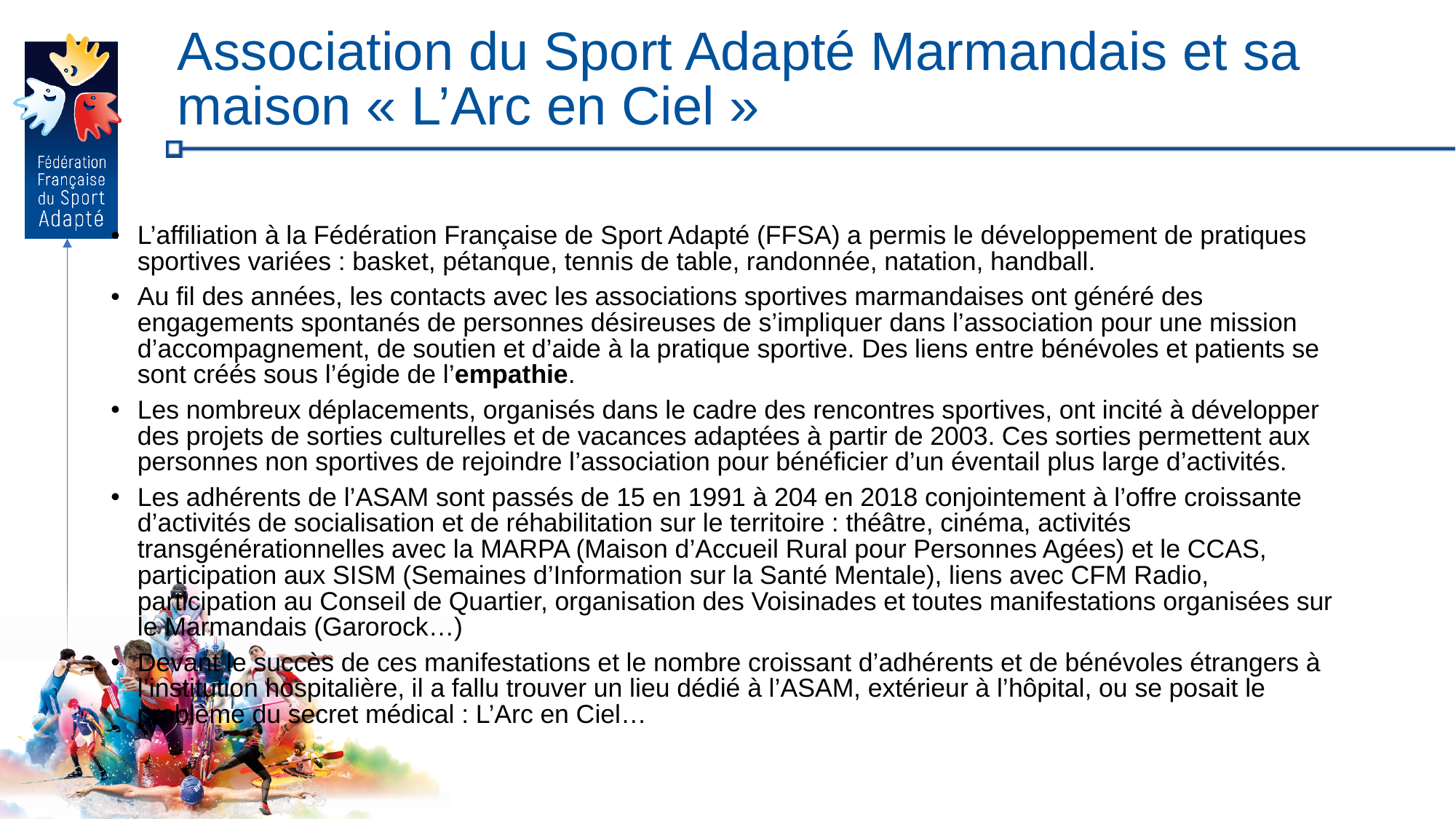

# Association du Sport Adapté Marmandais et sa maison « L’Arc en Ciel »
L’affiliation à la Fédération Française de Sport Adapté (FFSA) a permis le développement de pratiques sportives variées : basket, pétanque, tennis de table, randonnée, natation, handball.
Au fil des années, les contacts avec les associations sportives marmandaises ont généré des engagements spontanés de personnes désireuses de s’impliquer dans l’association pour une mission d’accompagnement, de soutien et d’aide à la pratique sportive. Des liens entre bénévoles et patients se sont créés sous l’égide de l’empathie.
Les nombreux déplacements, organisés dans le cadre des rencontres sportives, ont incité à développer des projets de sorties culturelles et de vacances adaptées à partir de 2003. Ces sorties permettent aux personnes non sportives de rejoindre l’association pour bénéficier d’un éventail plus large d’activités.
Les adhérents de l’ASAM sont passés de 15 en 1991 à 204 en 2018 conjointement à l’offre croissante d’activités de socialisation et de réhabilitation sur le territoire : théâtre, cinéma, activités transgénérationnelles avec la MARPA (Maison d’Accueil Rural pour Personnes Agées) et le CCAS, participation aux SISM (Semaines d’Information sur la Santé Mentale), liens avec CFM Radio, participation au Conseil de Quartier, organisation des Voisinades et toutes manifestations organisées sur le Marmandais (Garorock…)
Devant le succès de ces manifestations et le nombre croissant d’adhérents et de bénévoles étrangers à l’institution hospitalière, il a fallu trouver un lieu dédié à l’ASAM, extérieur à l’hôpital, ou se posait le problème du secret médical : L’Arc en Ciel…